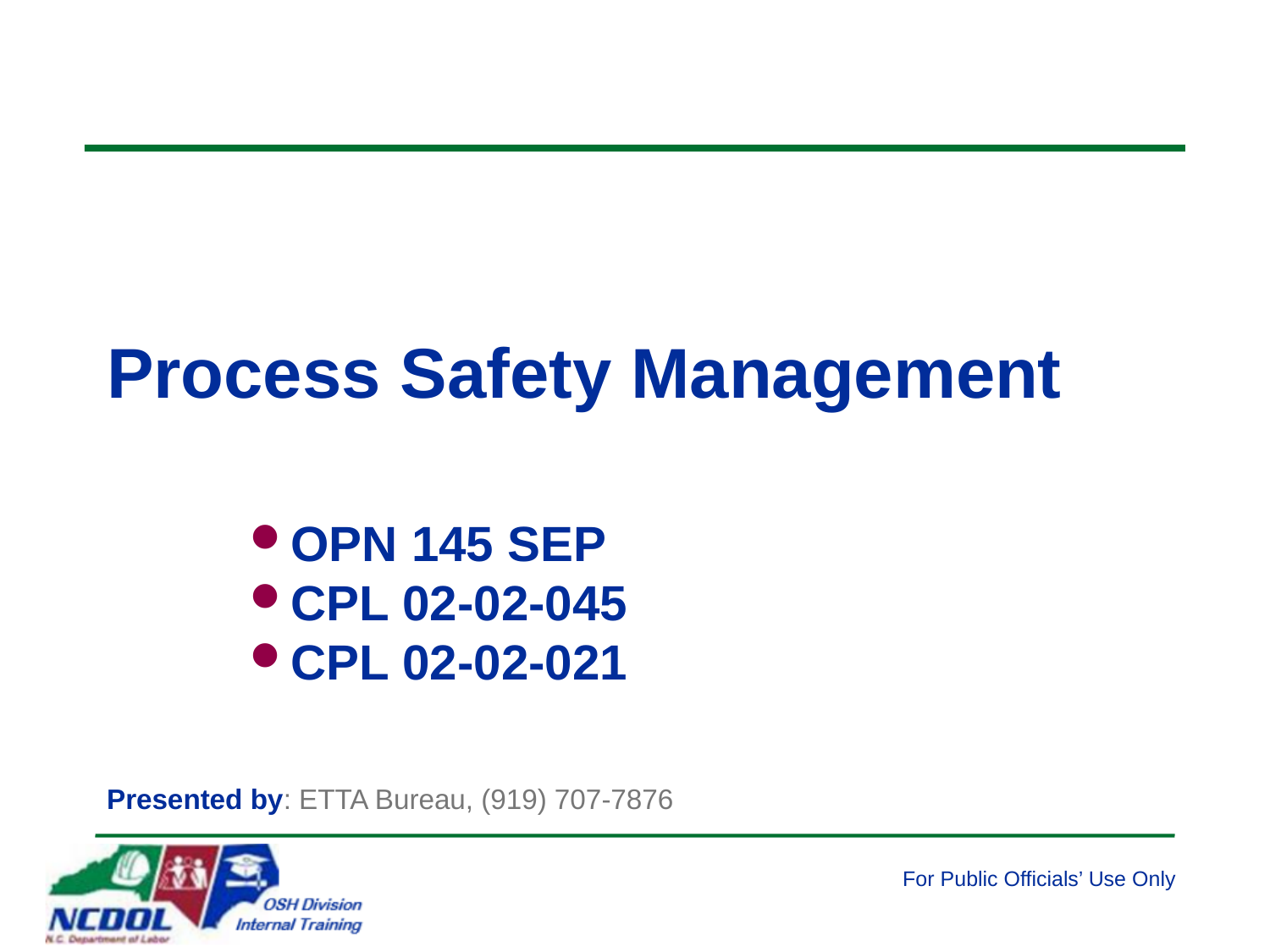

Process Safety Management
OPN 145 SEP
CPL 02-02-045
CPL 02-02-021

Presented by: ETTA Bureau, (919) 707-7876